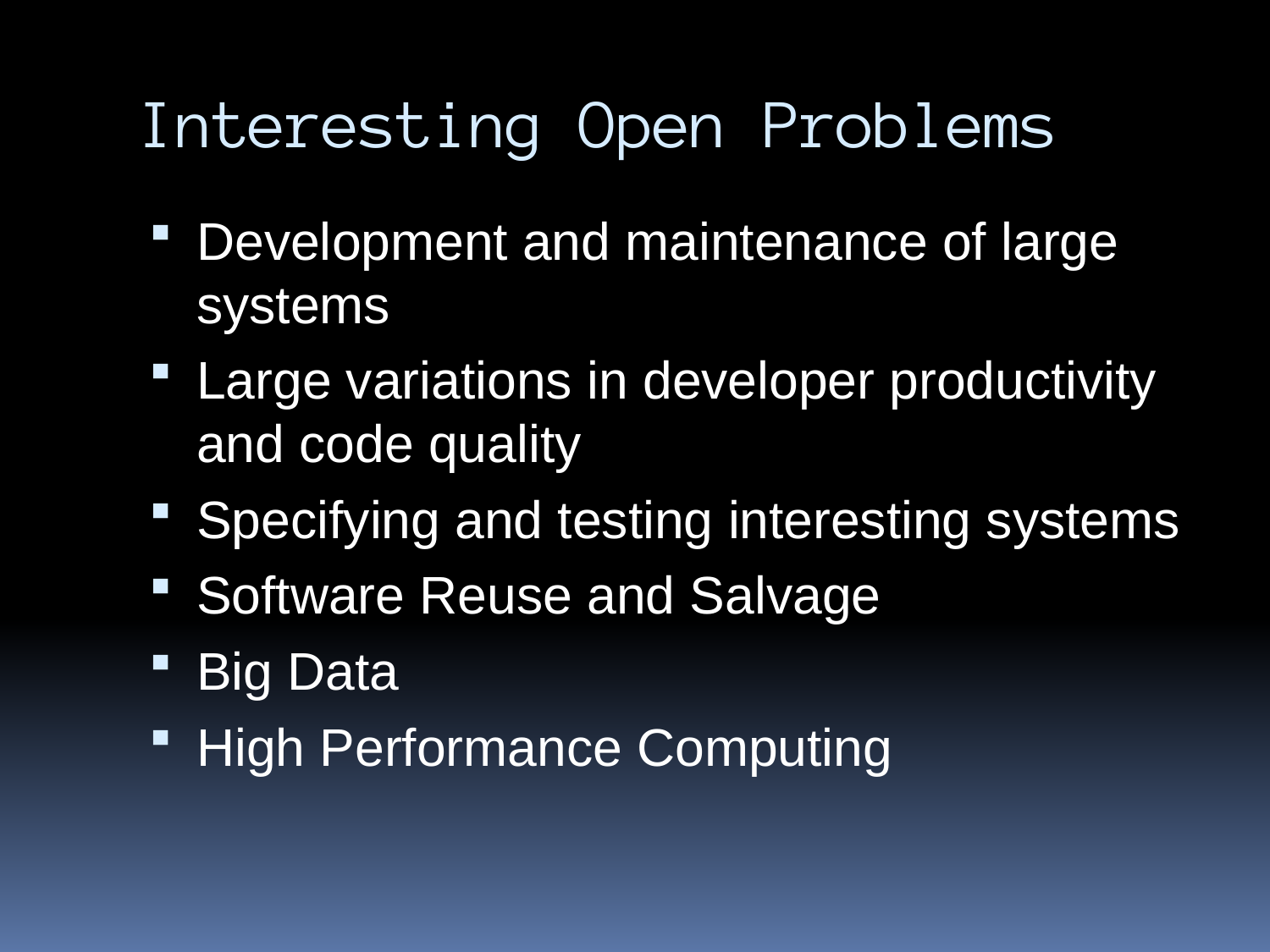

# Interesting Open Problems
Development and maintenance of large systems
Large variations in developer productivity and code quality
Specifying and testing interesting systems
Software Reuse and Salvage
Big Data
High Performance Computing